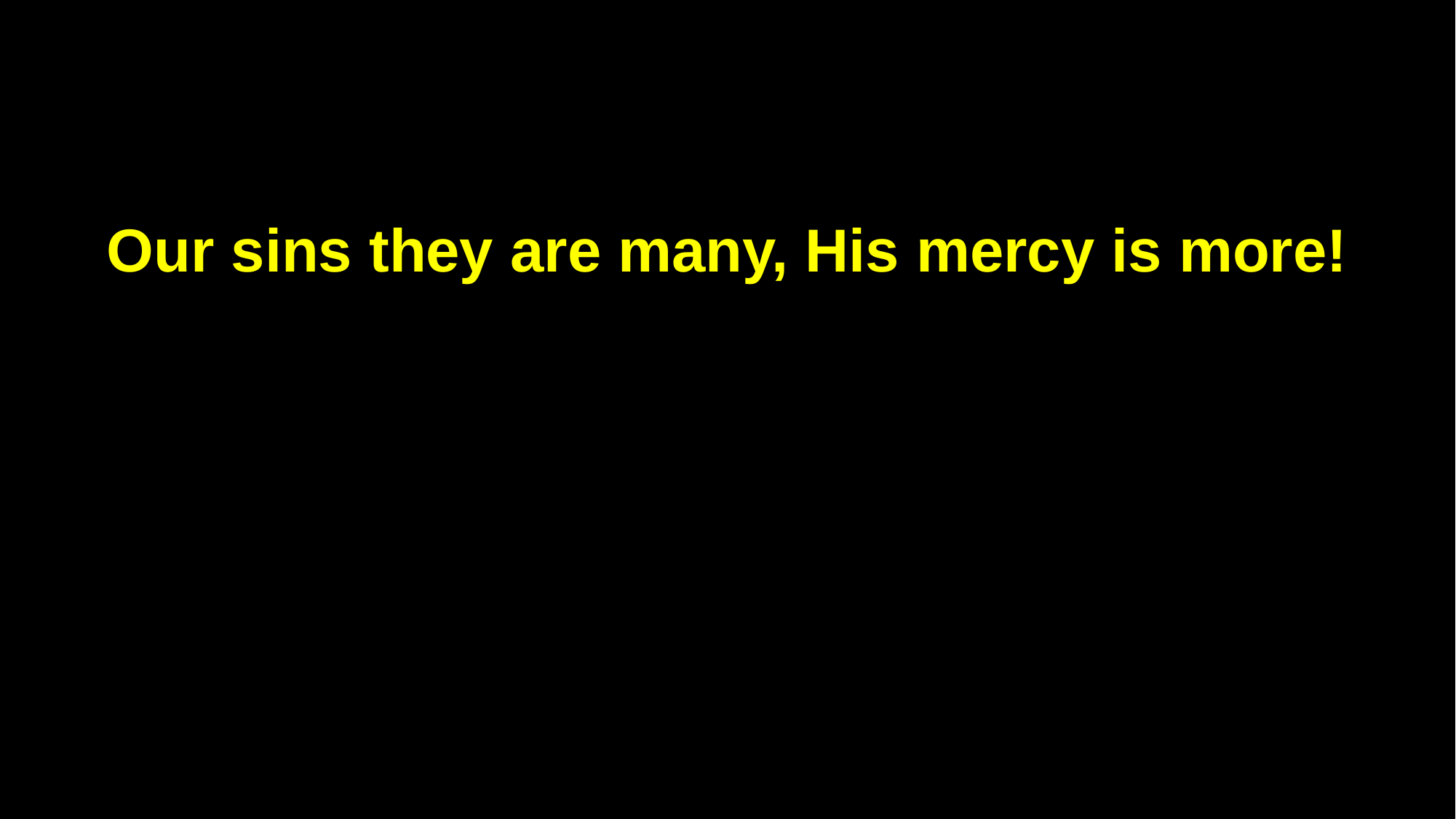

Our sins they are many, His mercy is more!